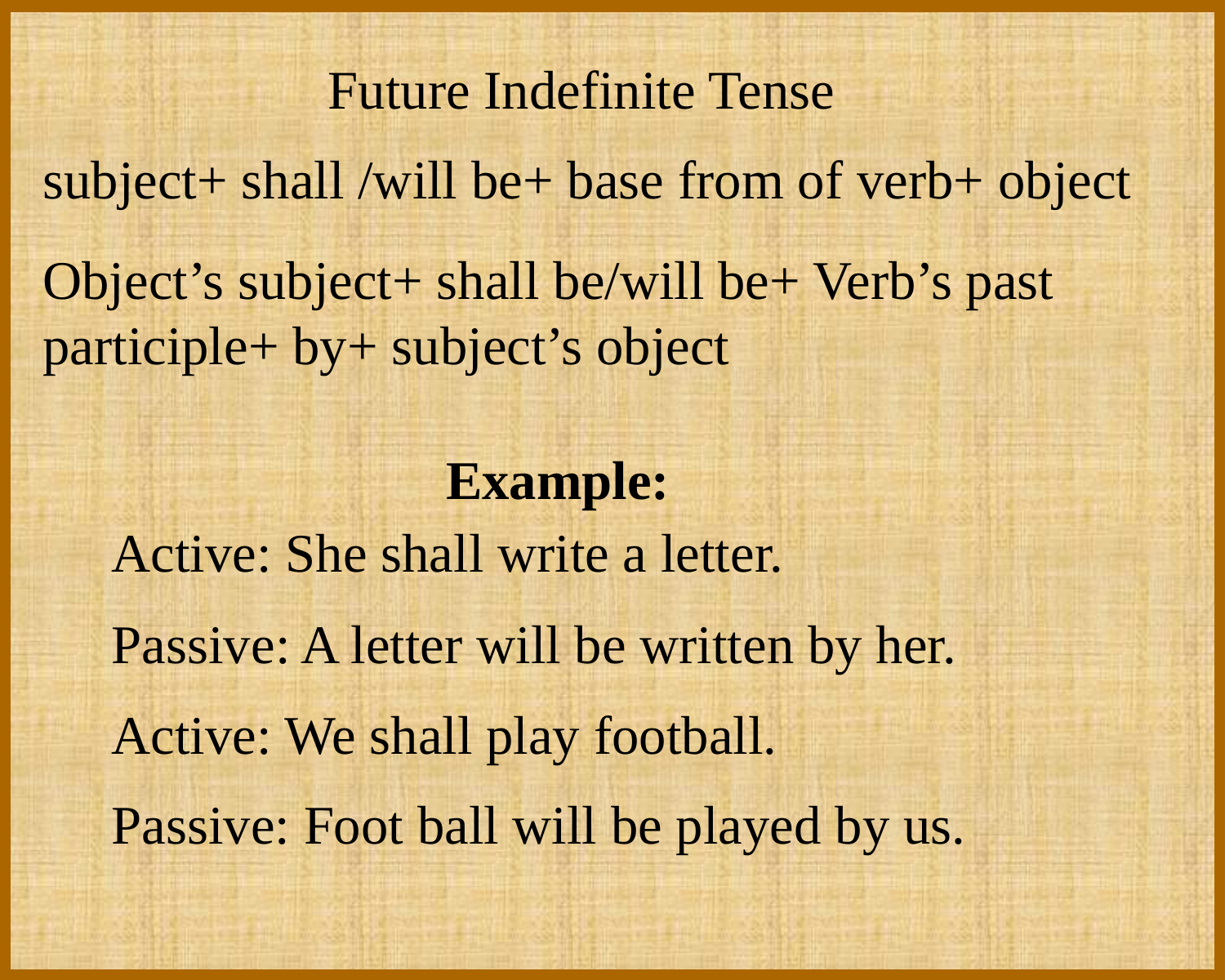

Future Indefinite Tense
subject+ shall /will be+ base from of verb+ object
Object’s subject+ shall be/will be+ Verb’s past participle+ by+ subject’s object
Example:
Active: She shall write a letter.
Passive: A letter will be written by her.
Active: We shall play football.
Passive: Foot ball will be played by us.